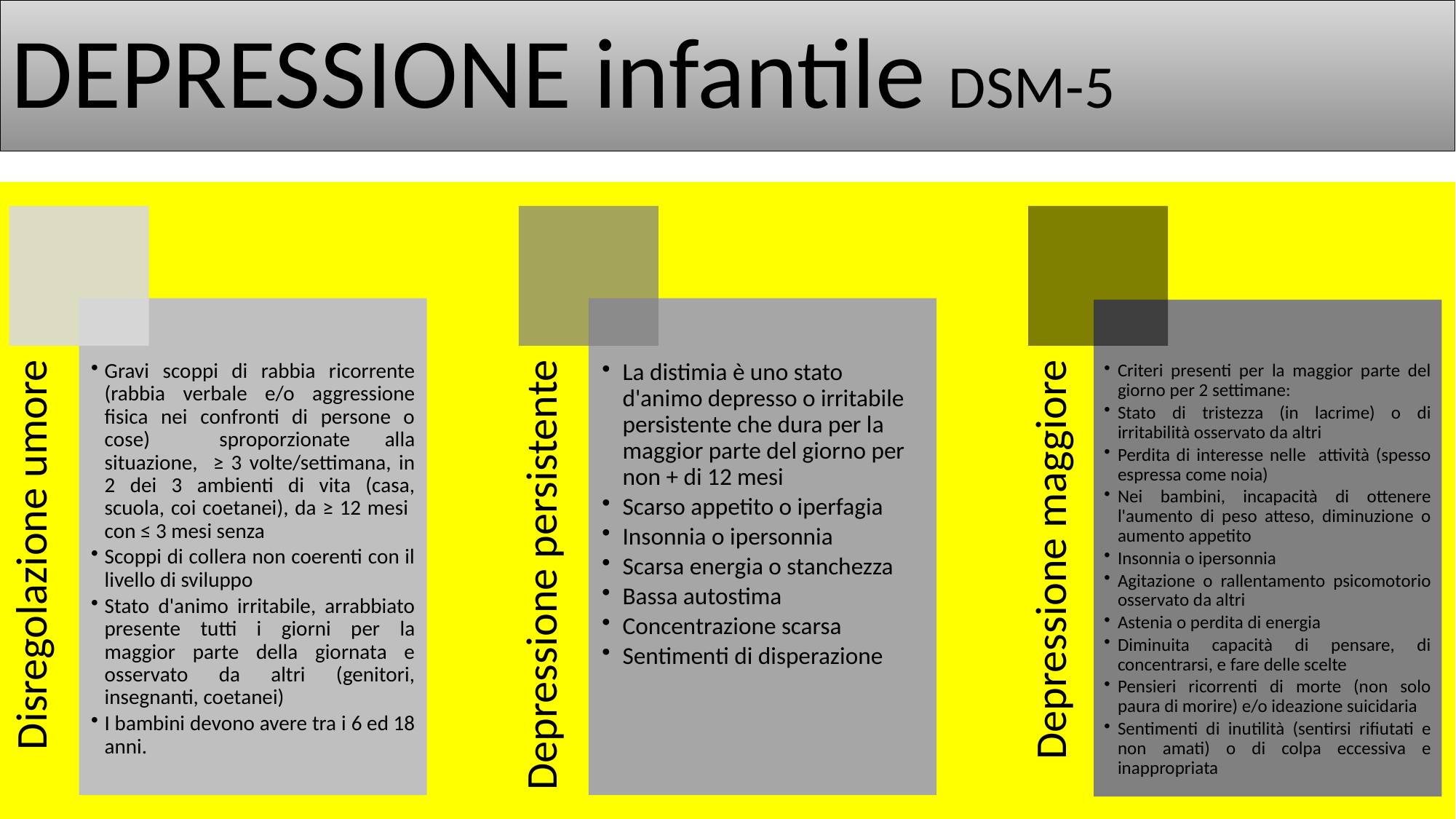

# DEPRESSIONE infantile DSM-5
Disregolazione umore
Gravi scoppi di rabbia ricorrente (rabbia verbale e/o aggressione fisica nei confronti di persone o cose)  sproporzionate alla situazione,  ≥ 3 volte/settimana, in 2 dei 3 ambienti di vita (casa, scuola, coi coetanei), da ≥ 12 mesi  con ≤ 3 mesi senza
Scoppi di collera non coerenti con il livello di sviluppo
Stato d'animo irritabile, arrabbiato presente tutti i giorni per la maggior parte della giornata e osservato da altri (genitori, insegnanti, coetanei)
I bambini devono avere tra i 6 ed 18 anni.

Depressione persistente
La distimia è uno stato d'animo depresso o irritabile persistente che dura per la maggior parte del giorno per non + di 12 mesi
Scarso appetito o iperfagia
Insonnia o ipersonnia
Scarsa energia o stanchezza
Bassa autostima
Concentrazione scarsa
Sentimenti di disperazione
Depressione maggiore
Criteri presenti per la maggior parte del giorno per 2 settimane:
Stato di tristezza (in lacrime) o di irritabilità osservato da altri
Perdita di interesse nelle  attività (spesso espressa come noia)
Nei bambini, incapacità di ottenere l'aumento di peso atteso, diminuzione o aumento appetito
Insonnia o ipersonnia
Agitazione o rallentamento psicomotorio osservato da altri
Astenia o perdita di energia
Diminuita capacità di pensare, di concentrarsi, e fare delle scelte
Pensieri ricorrenti di morte (non solo paura di morire) e/o ideazione suicidaria
Sentimenti di inutilità (sentirsi rifiutati e non amati) o di colpa eccessiva e inappropriata